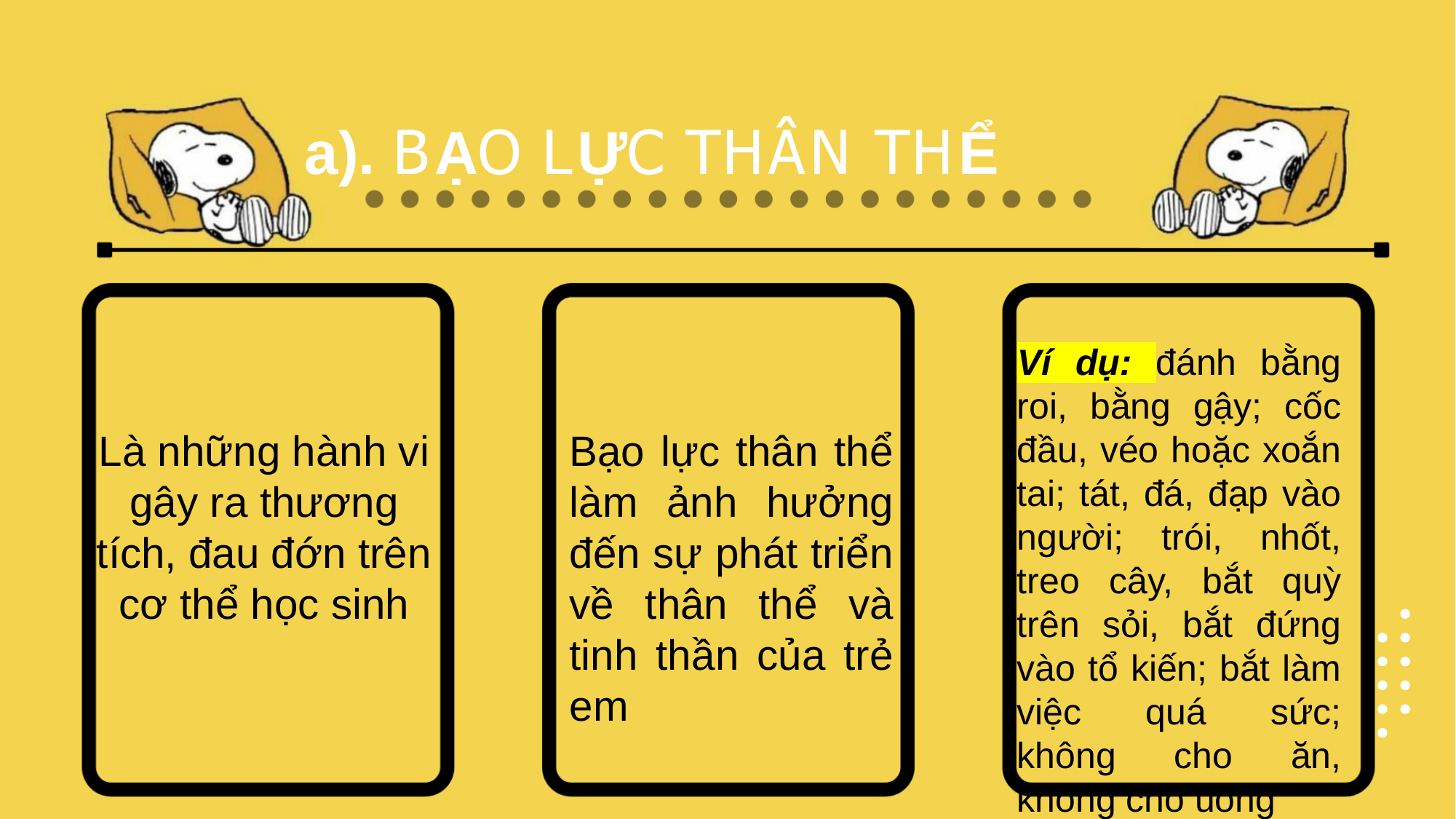

a). BẠO LỰC THÂN THỂ
Ví dụ: đánh bằng roi, bằng gậy; cốc đầu, véo hoặc xoắn tai; tát, đá, đạp vào người; trói, nhốt, treo cây, bắt quỳ trên sỏi, bắt đứng vào tổ kiến; bắt làm việc quá sức; không cho ăn, không cho uống
Là những hành vi gây ra thương tích, đau đớn trên cơ thể học sinh
Bạo lực thân thể làm ảnh hưởng đến sự phát triển về thân thể và tinh thần của trẻ em